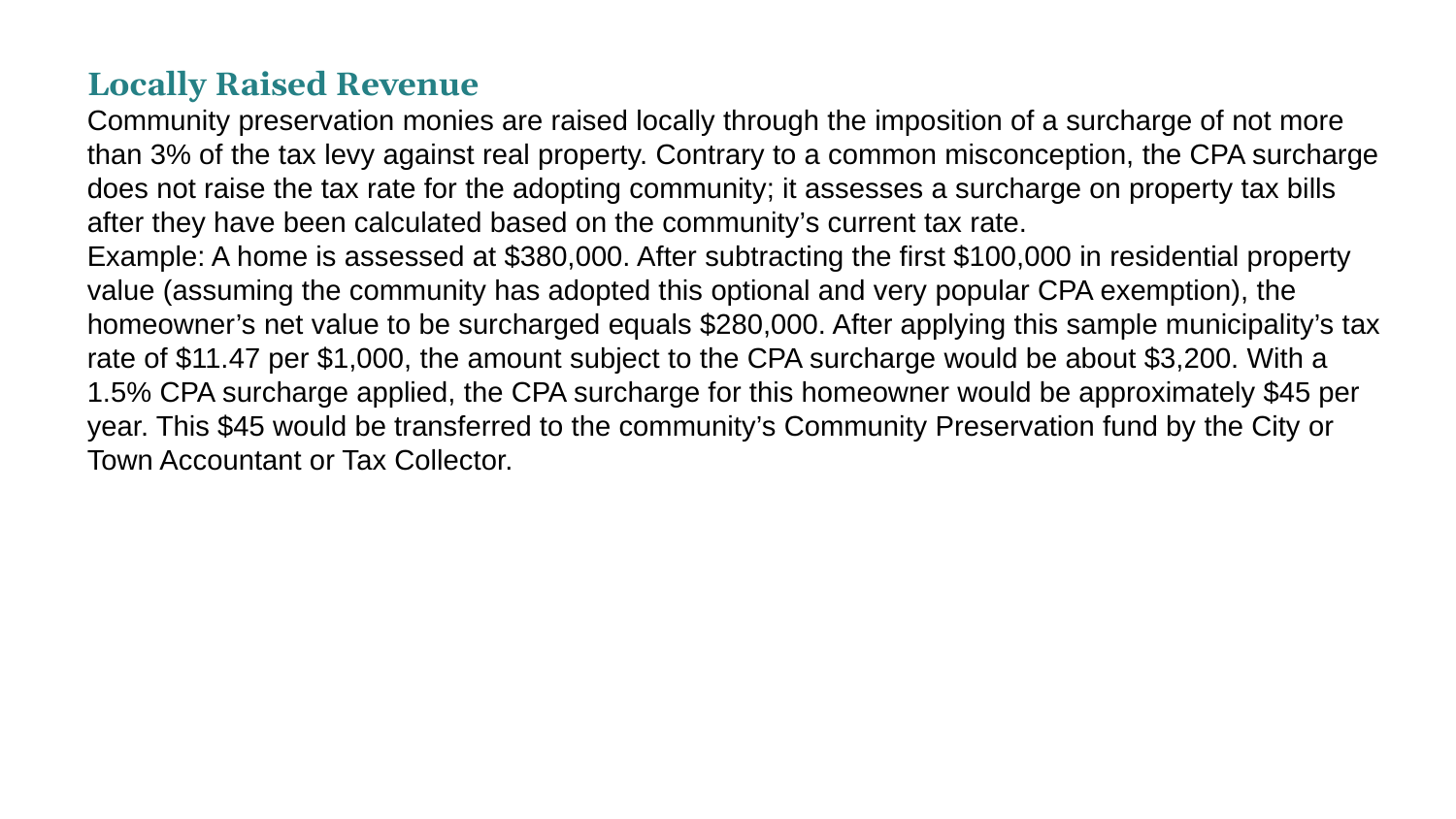

Locally Raised Revenue
Community preservation monies are raised locally through the imposition of a surcharge of not more than 3% of the tax levy against real property. Contrary to a common misconception, the CPA surcharge does not raise the tax rate for the adopting community; it assesses a surcharge on property tax bills after they have been calculated based on the community’s current tax rate.
Example: A home is assessed at $380,000. After subtracting the first $100,000 in residential property value (assuming the community has adopted this optional and very popular CPA exemption), the homeowner’s net value to be surcharged equals $280,000. After applying this sample municipality’s tax rate of $11.47 per $1,000, the amount subject to the CPA surcharge would be about $3,200. With a 1.5% CPA surcharge applied, the CPA surcharge for this homeowner would be approximately $45 per year. This $45 would be transferred to the community’s Community Preservation fund by the City or Town Accountant or Tax Collector.